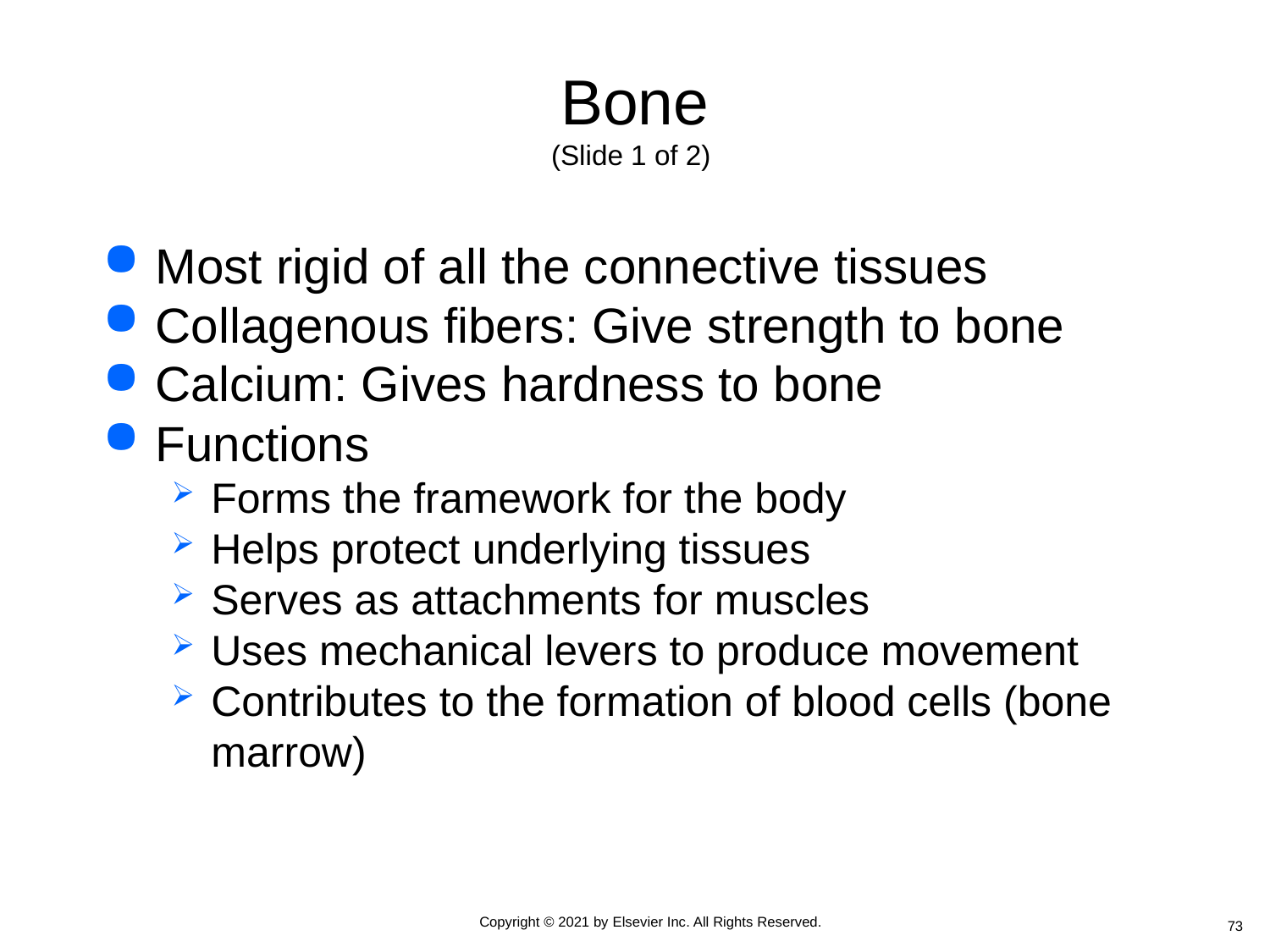

# Bone (Slide 1 of 2)
Most rigid of all the connective tissues
Collagenous fibers: Give strength to bone
Calcium: Gives hardness to bone
Functions
Forms the framework for the body
Helps protect underlying tissues
Serves as attachments for muscles
Uses mechanical levers to produce movement
Contributes to the formation of blood cells (bone marrow)
73